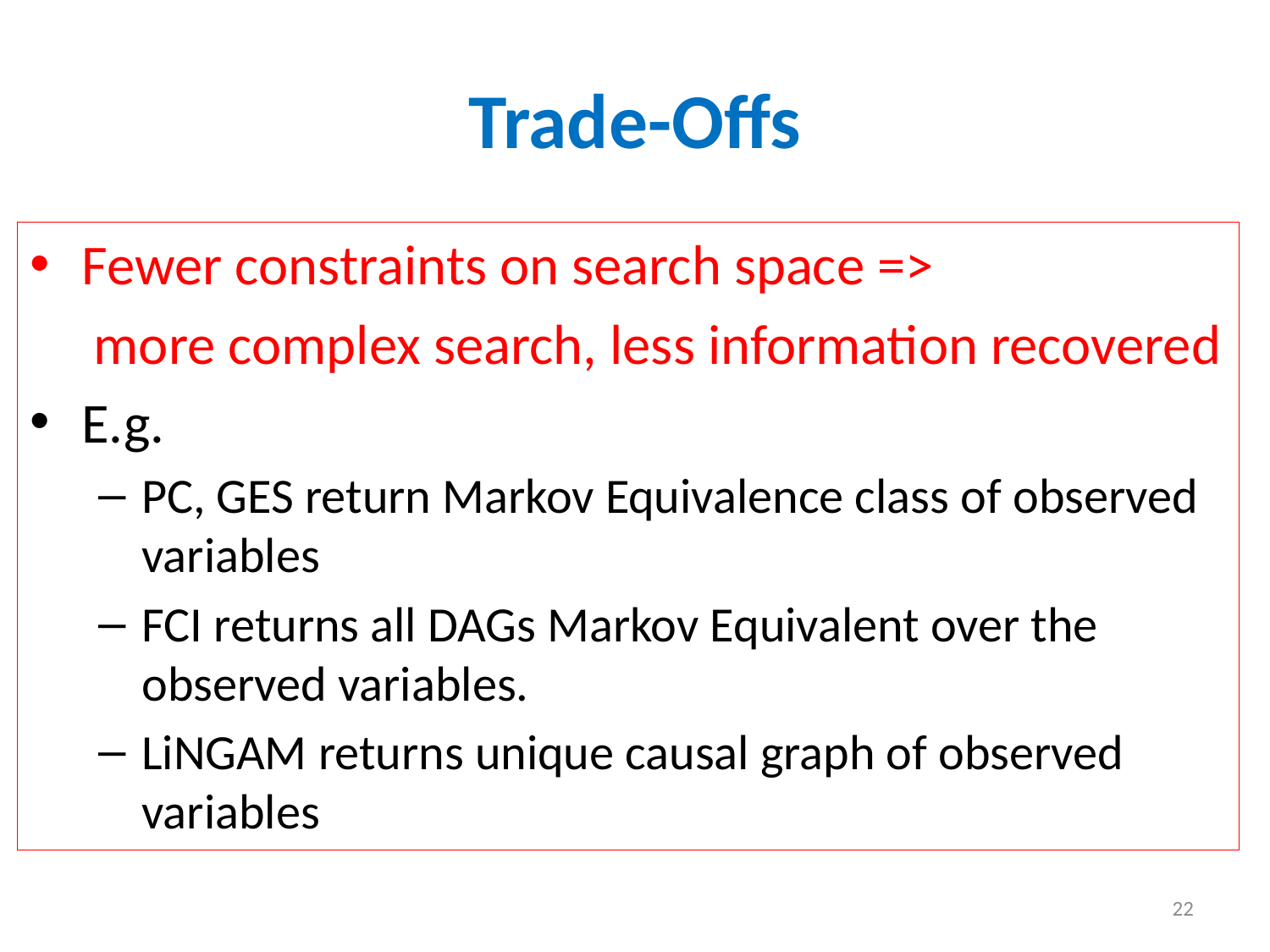

# Trade-Offs
Fewer constraints on search space =>
     more complex search, less information recovered
E.g.
PC, GES return Markov Equivalence class of observed variables
FCI returns all DAGs Markov Equivalent over the observed variables.
LiNGAM returns unique causal graph of observed variables
22